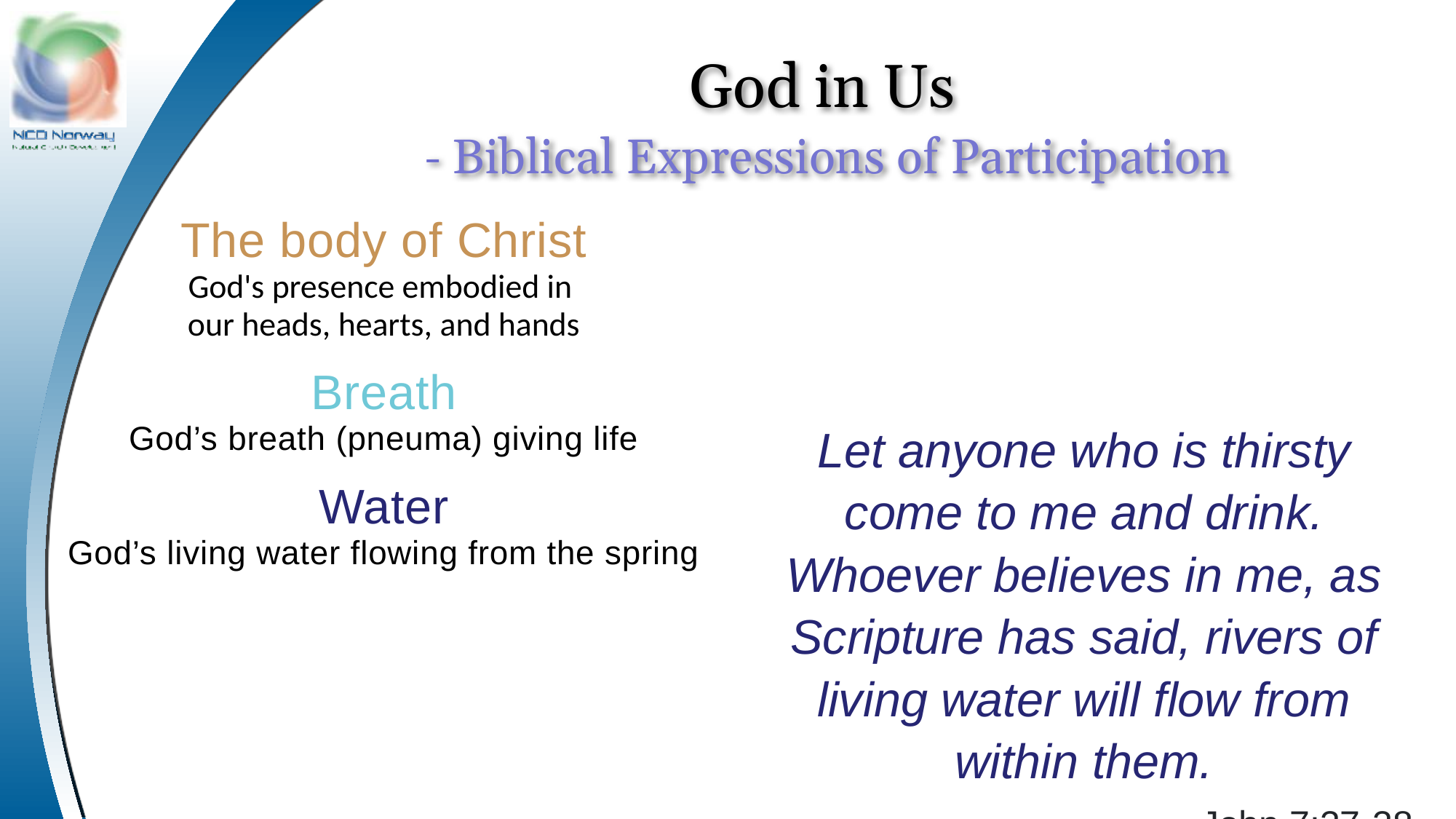

God in Us
 - Biblical Expressions of Participation
The body of Christ
God's presence embodied in
our heads, hearts, and hands
Breath
God’s breath (pneuma) giving life
Water
God’s living water flowing from the spring

Let anyone who is thirsty come to me and drink. Whoever believes in me, as Scripture has said, rivers of living water will flow from within them.
John 7:37-38